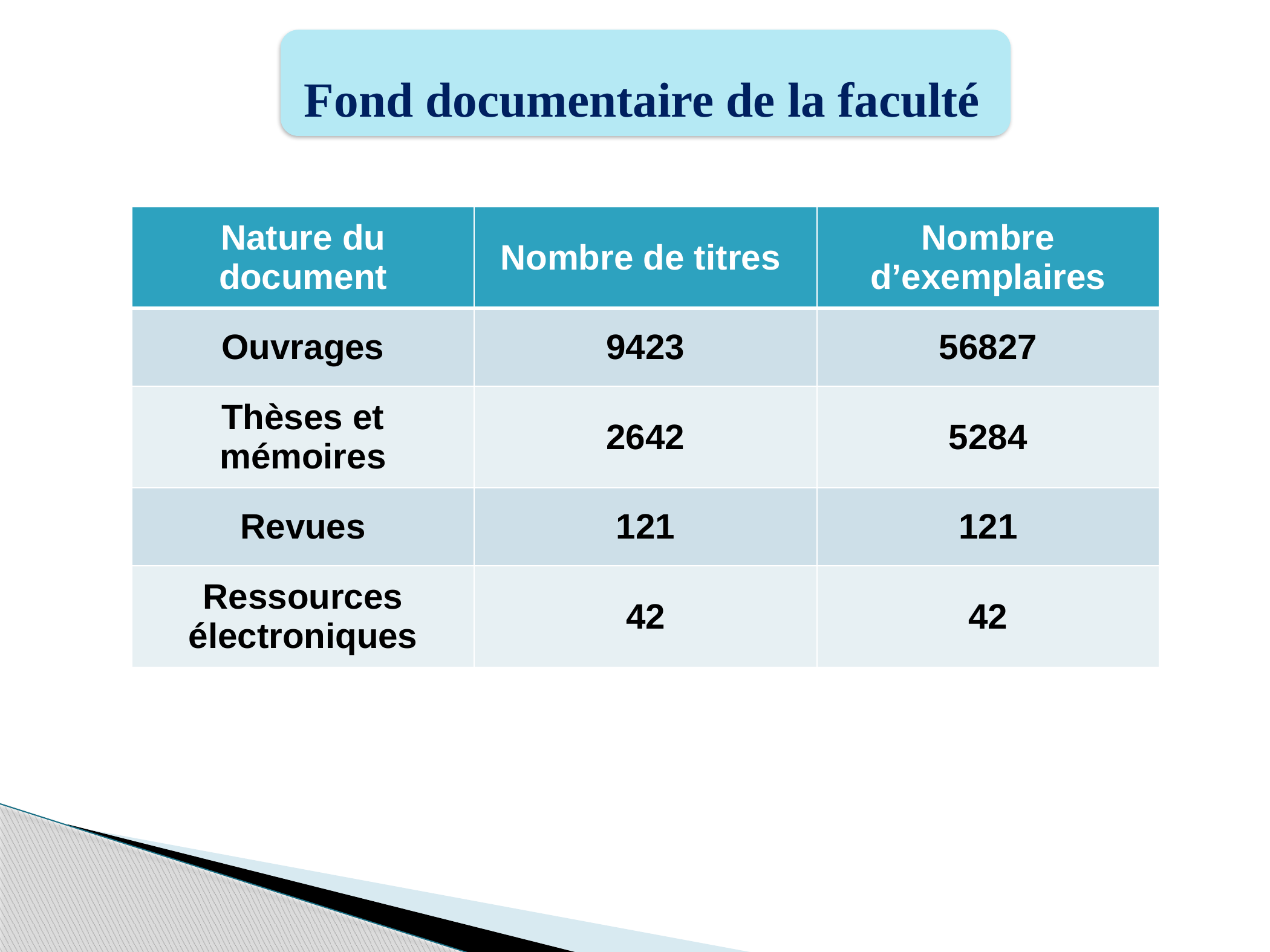

Fond documentaire de la faculté

| Nature du document | Nombre de titres | Nombre d’exemplaires |
| --- | --- | --- |
| Ouvrages | 9423 | 56827 |
| Thèses et mémoires | 2642 | 5284 |
| Revues | 121 | 121 |
| Ressources électroniques | 42 | 42 |